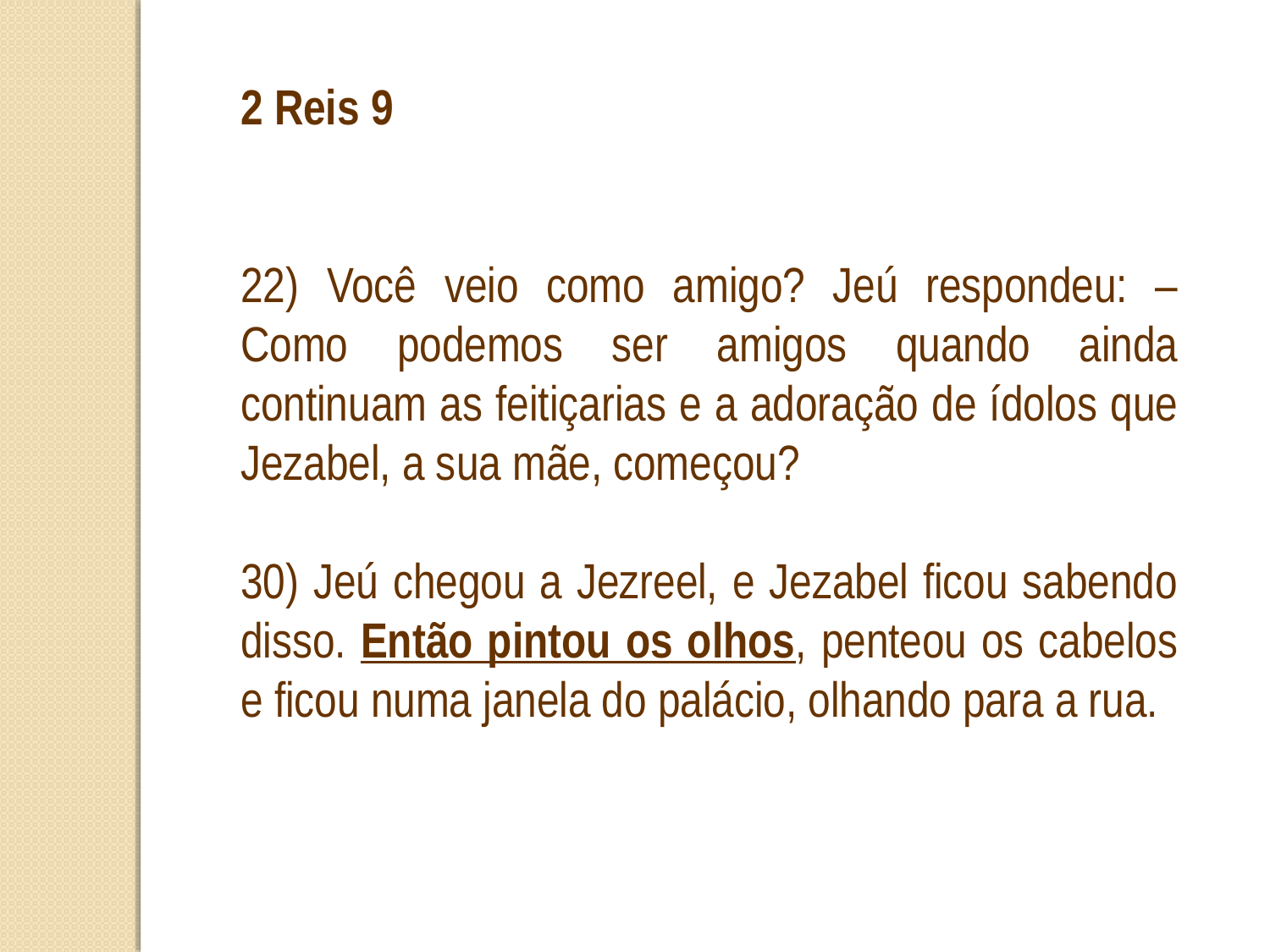

2 Reis 9

22) Você veio como amigo? Jeú respondeu: – Como podemos ser amigos quando ainda continuam as feitiçarias e a adoração de ídolos que Jezabel, a sua mãe, começou?

30) Jeú chegou a Jezreel, e Jezabel ficou sabendo disso. Então pintou os olhos, penteou os cabelos e ficou numa janela do palácio, olhando para a rua.